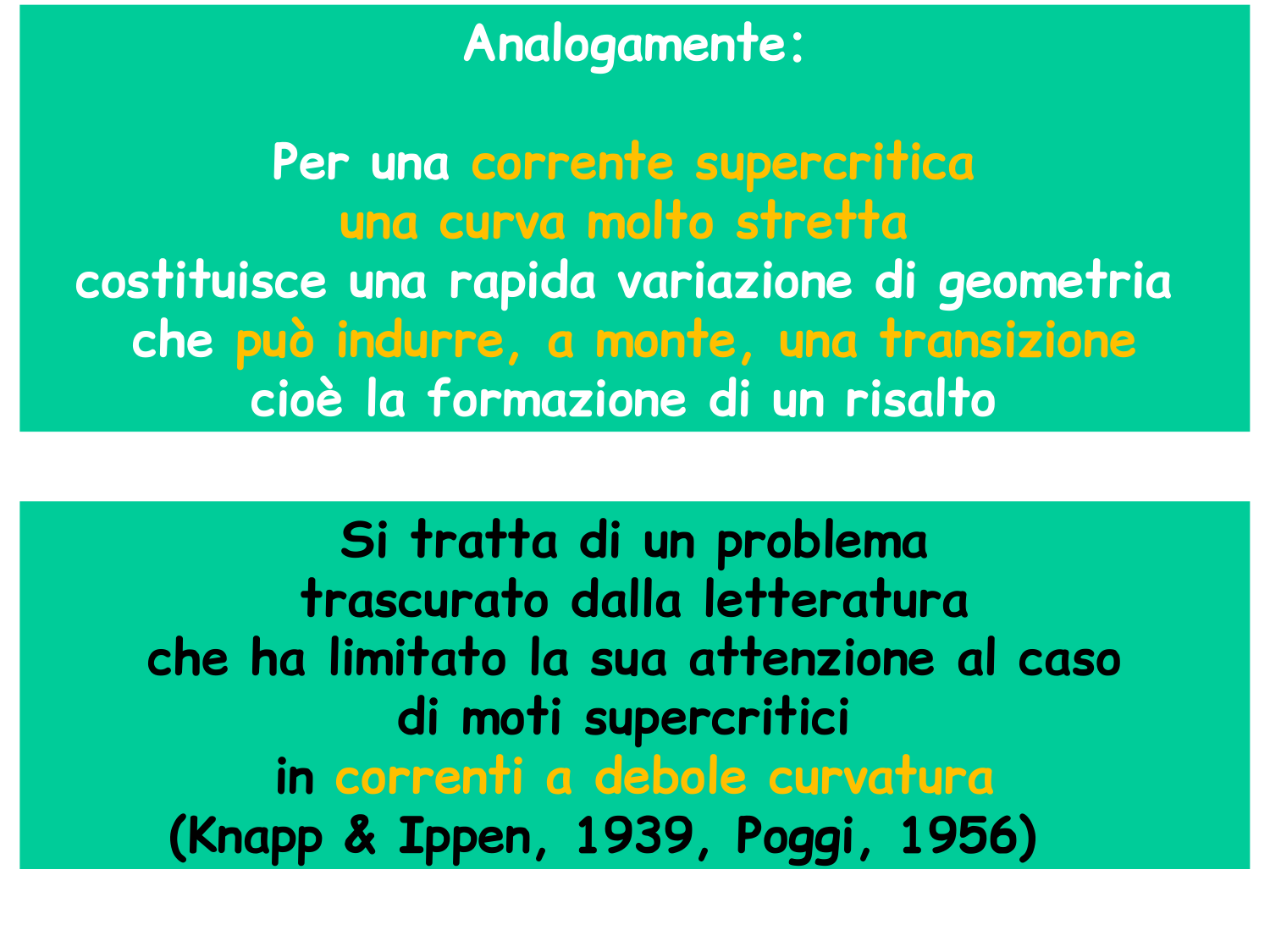

Analogamente:

Per una corrente supercritica
una curva molto stretta
costituisce una rapida variazione di geometria
che può indurre, a monte, una transizione
 cioè la formazione di un risalto
Si tratta di un problema
trascurato dalla letteratura
che ha limitato la sua attenzione al caso
di moti supercritici
in correnti a debole curvatura
(Knapp & Ippen, 1939, Poggi, 1956)